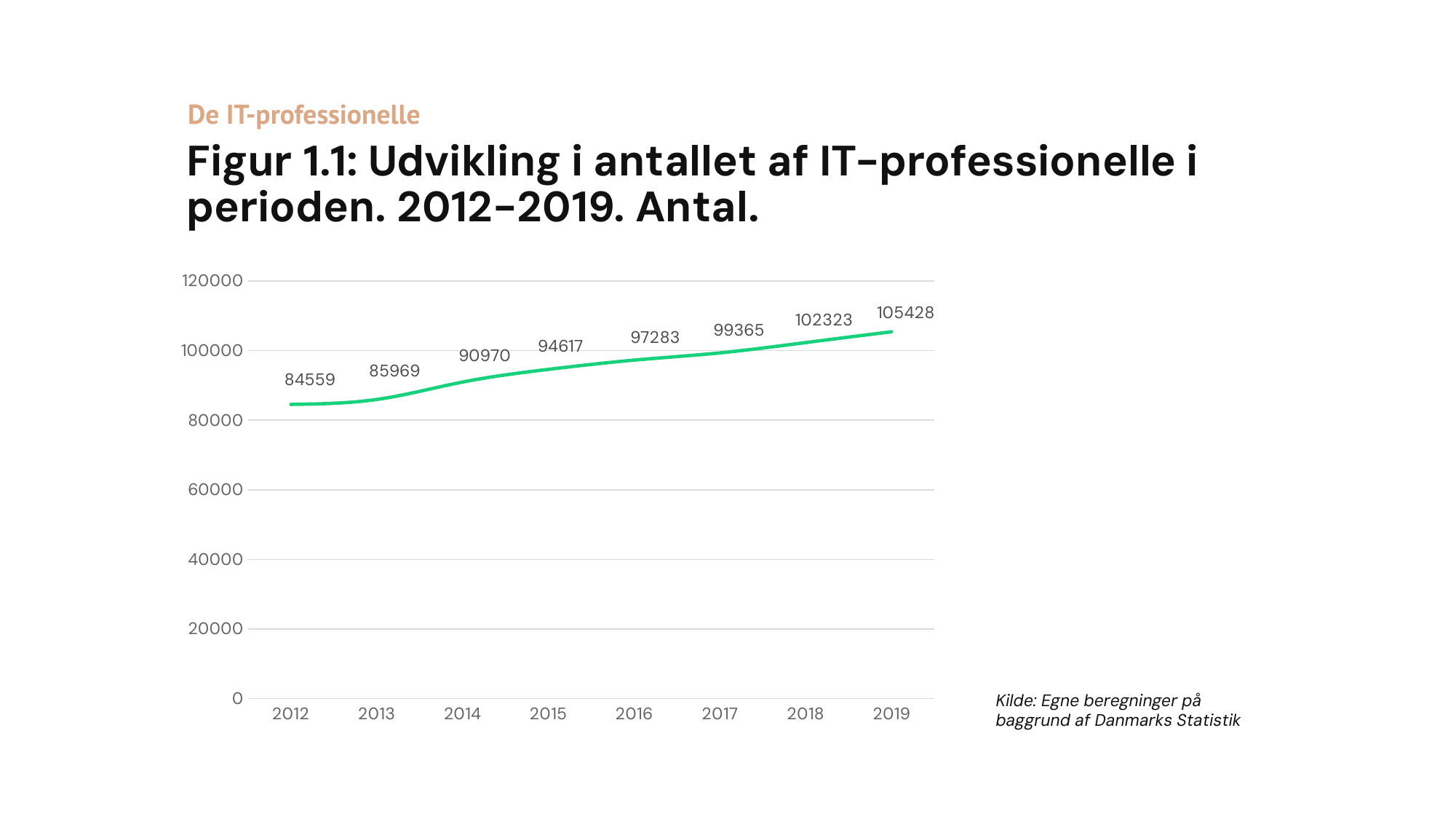

De IT-professionelle
# Figur 1.1: Udvikling i antallet af IT-professionelle i perioden. 2012-2019. Antal.

### Chart

| Category |  |
|---|---|
| 2012 | 84559.0 |
| 2013 | 85969.0 |
| 2014 | 90970.0 |
| 2015 | 94617.0 |
| 2016 | 97283.0 |
| 2017 | 99365.0 |
| 2018 | 102323.0 |
| 2019 | 105428.0 |
Kilde: Egne beregninger på baggrund af Danmarks Statistik